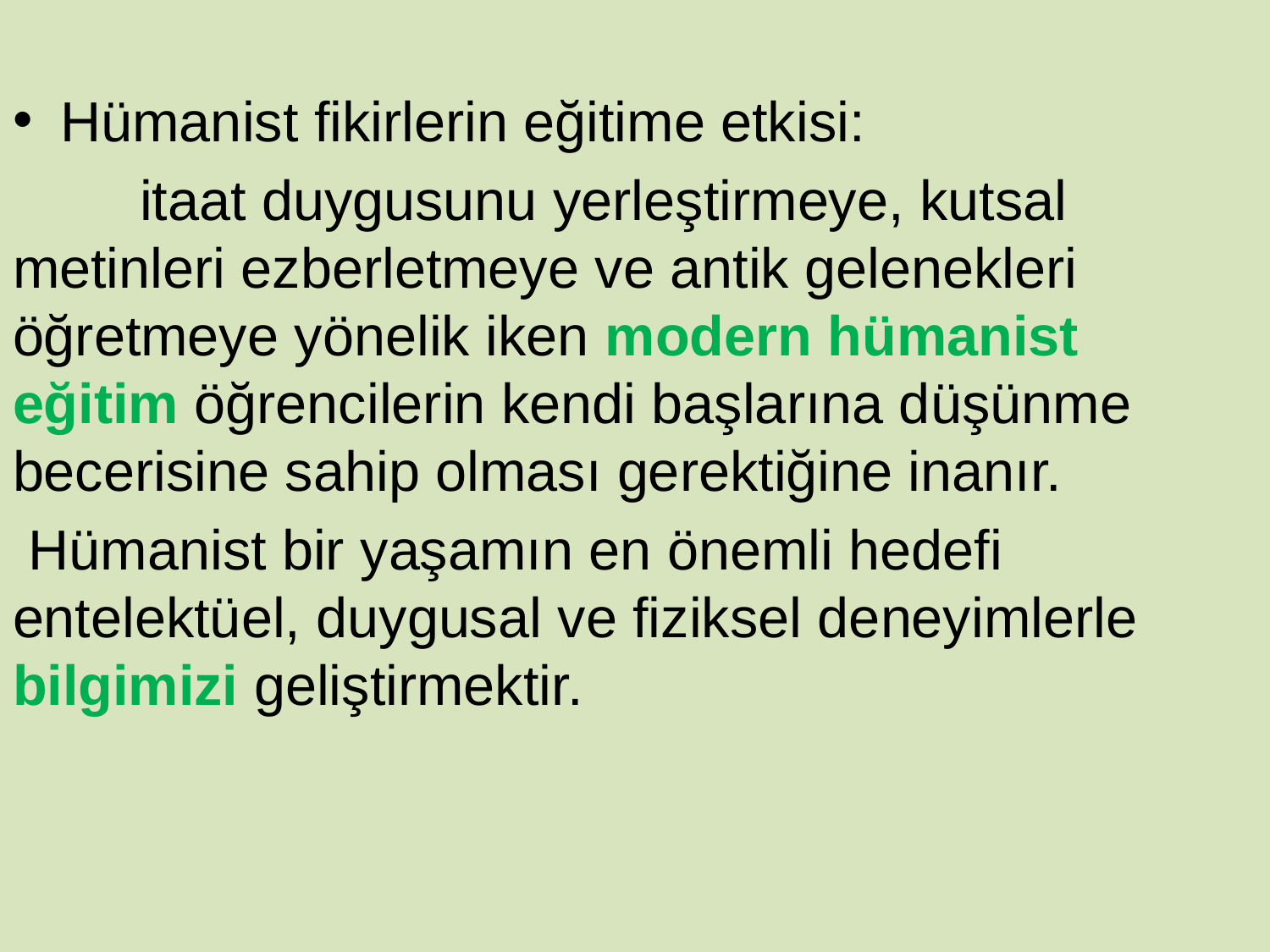

Hümanist fikirlerin eğitime etkisi:
	itaat duygusunu yerleştirmeye, kutsal metinleri ezberletmeye ve antik gelenekleri öğretmeye yönelik iken modern hümanist eğitim öğrencilerin kendi başlarına düşünme becerisine sahip olması gerektiğine inanır.
 Hümanist bir yaşamın en önemli hedefi entelektüel, duygusal ve fiziksel deneyimlerle bilgimizi geliştirmektir.